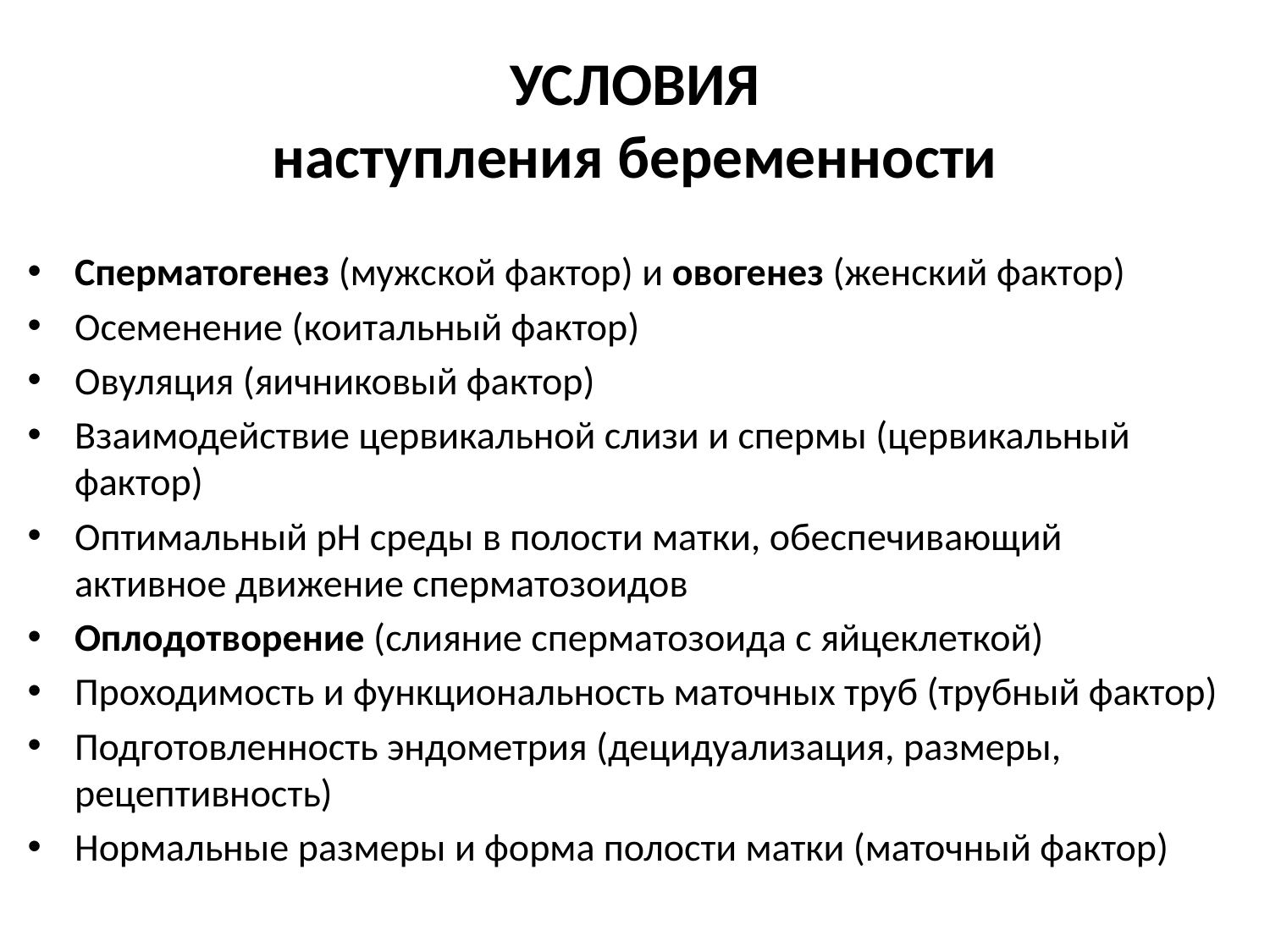

# УСЛОВИЯ наступления беременности

Сперматогенез (мужской фактор) и овогенез (женский фактор)
Осеменение (коитальный фактор)
Овуляция (яичниковый фактор)
Взаимодействие цервикальной слизи и спермы (цервикальный фактор)
Оптимальный рН среды в полости матки, обеспечивающий активное движение сперматозоидов
Оплодотворение (слияние сперматозоида с яйцеклеткой)
Проходимость и функциональность маточных труб (трубный фактор)
Подготовленность эндометрия (децидуализация, размеры, рецептивность)
Нормальные размеры и форма полости матки (маточный фактор)